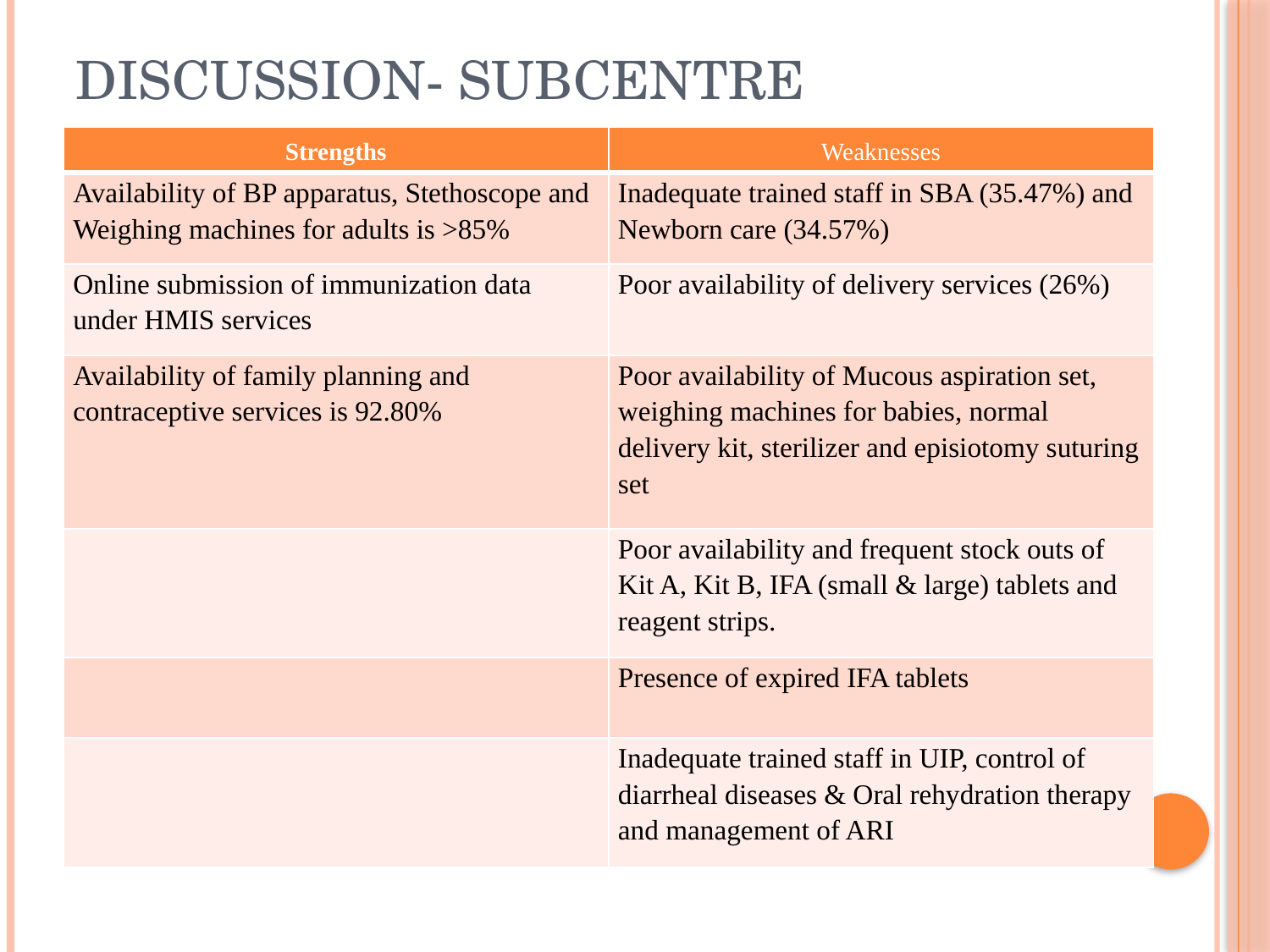

# Discussion- Subcentre
| Strengths | Weaknesses |
| --- | --- |
| Availability of BP apparatus, Stethoscope and Weighing machines for adults is >85% | Inadequate trained staff in SBA (35.47%) and Newborn care (34.57%) |
| Online submission of immunization data under HMIS services | Poor availability of delivery services (26%) |
| Availability of family planning and contraceptive services is 92.80% | Poor availability of Mucous aspiration set, weighing machines for babies, normal delivery kit, sterilizer and episiotomy suturing set |
|  | Poor availability and frequent stock outs of Kit A, Kit B, IFA (small & large) tablets and reagent strips. |
|  | Presence of expired IFA tablets |
|  | Inadequate trained staff in UIP, control of diarrheal diseases & Oral rehydration therapy and management of ARI |